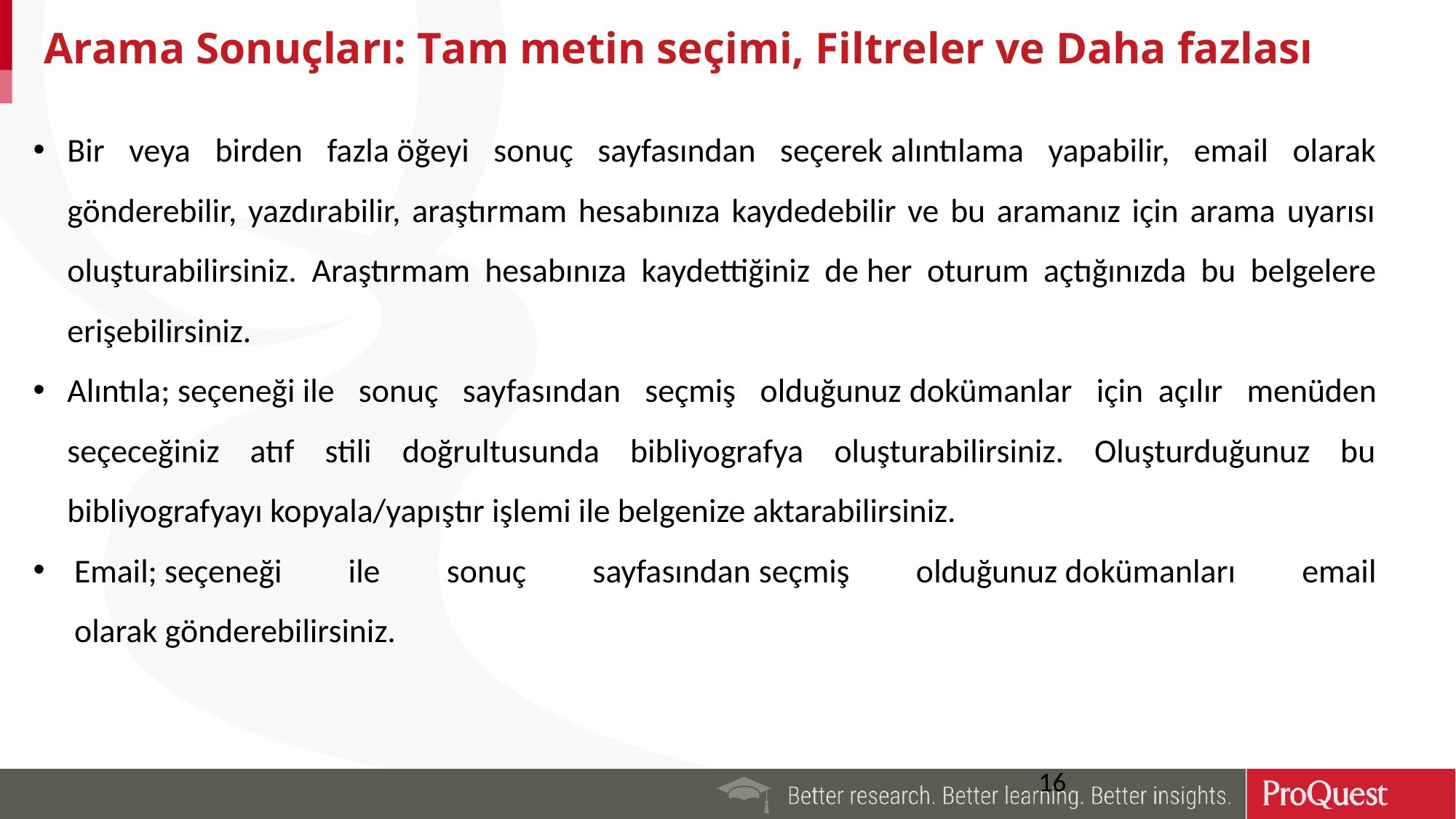

16
# Arama Sonuçları: Tam metin seçimi, Filtreler ve Daha fazlası
Bir veya birden fazla öğeyi sonuç sayfasından seçerek alıntılama yapabilir, email olarak gönderebilir, yazdırabilir, araştırmam hesabınıza kaydedebilir ve bu aramanız için arama uyarısı oluşturabilirsiniz. Araştırmam hesabınıza kaydettiğiniz de her oturum açtığınızda bu belgelere erişebilirsiniz.
Alıntıla; seçeneği ile sonuç sayfasından seçmiş olduğunuz dokümanlar için  açılır menüden seçeceğiniz atıf stili doğrultusunda bibliyografya oluşturabilirsiniz. Oluşturduğunuz bu bibliyografyayı kopyala/yapıştır işlemi ile belgenize aktarabilirsiniz.
Email; seçeneği ile sonuç sayfasından seçmiş olduğunuz dokümanları email olarak gönderebilirsiniz.